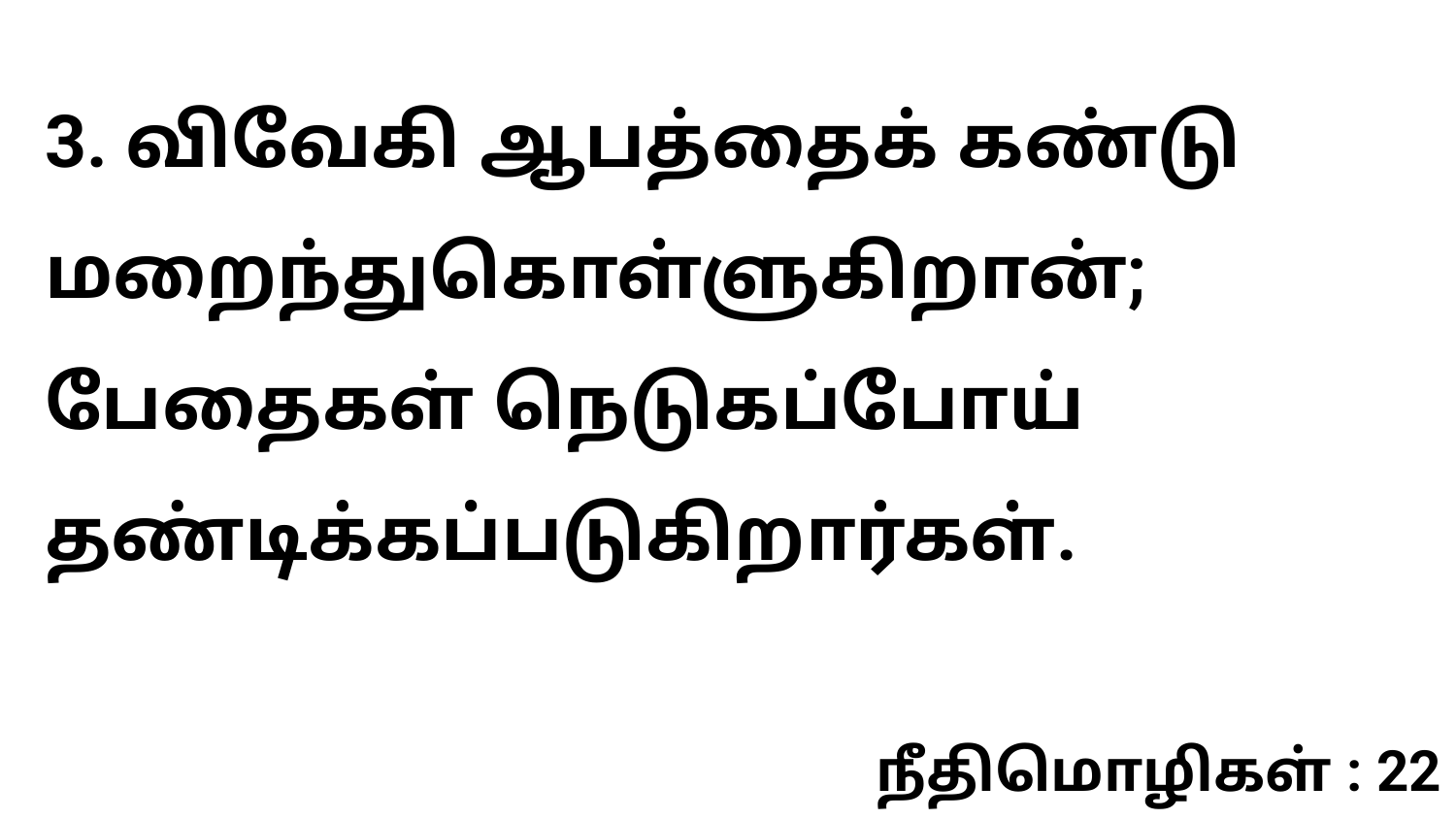

3. விவேகி ஆபத்தைக் கண்டு மறைந்துகொள்ளுகிறான்; பேதைகள் நெடுகப்போய் தண்டிக்கப்படுகிறார்கள்.
நீதிமொழிகள் : 22